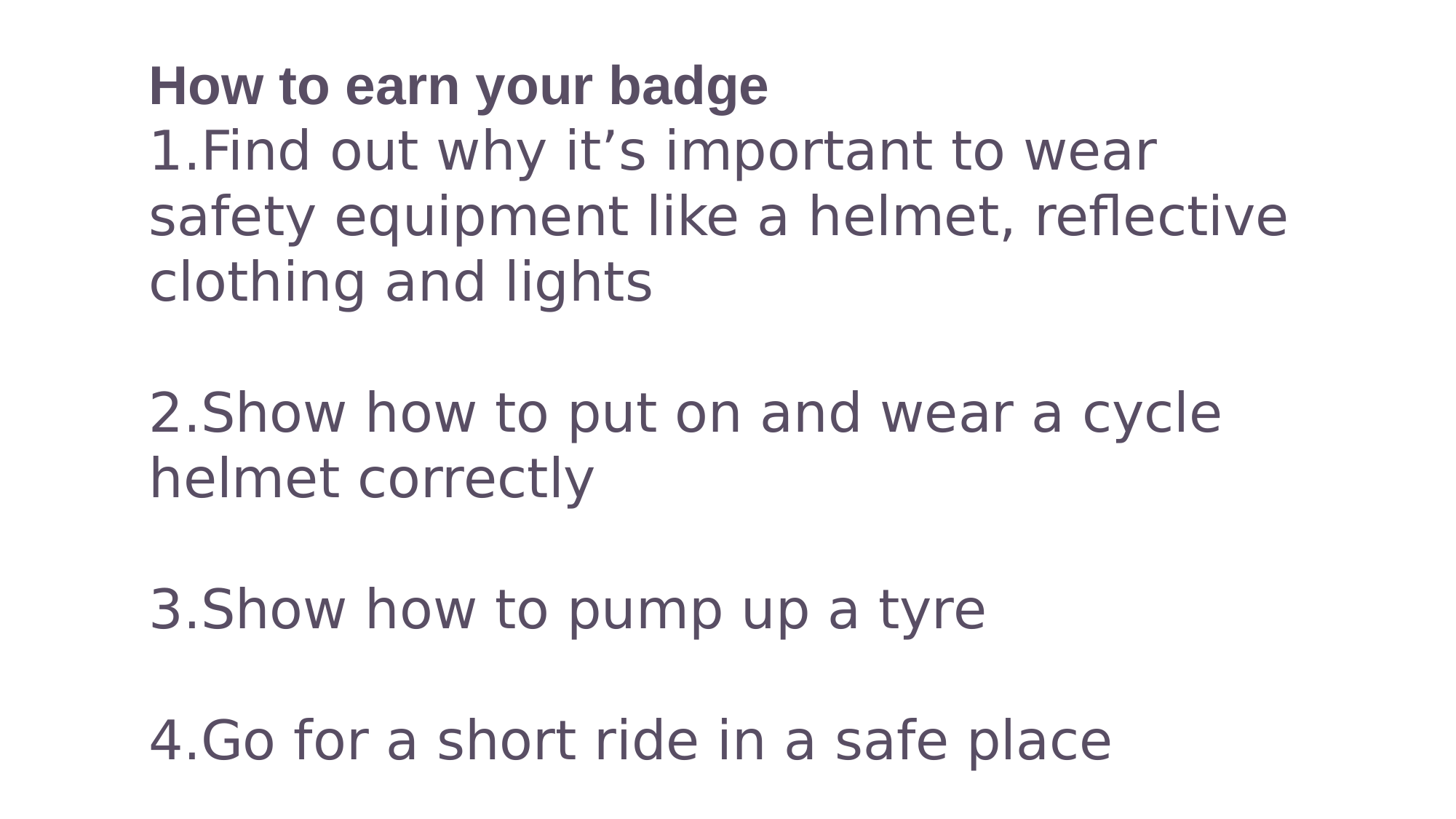

How to earn your badge
Find out why it’s important to wear safety equipment like a helmet, reflective clothing and lights

Show how to put on and wear a cycle helmet correctly

Show how to pump up a tyre

Go for a short ride in a safe place